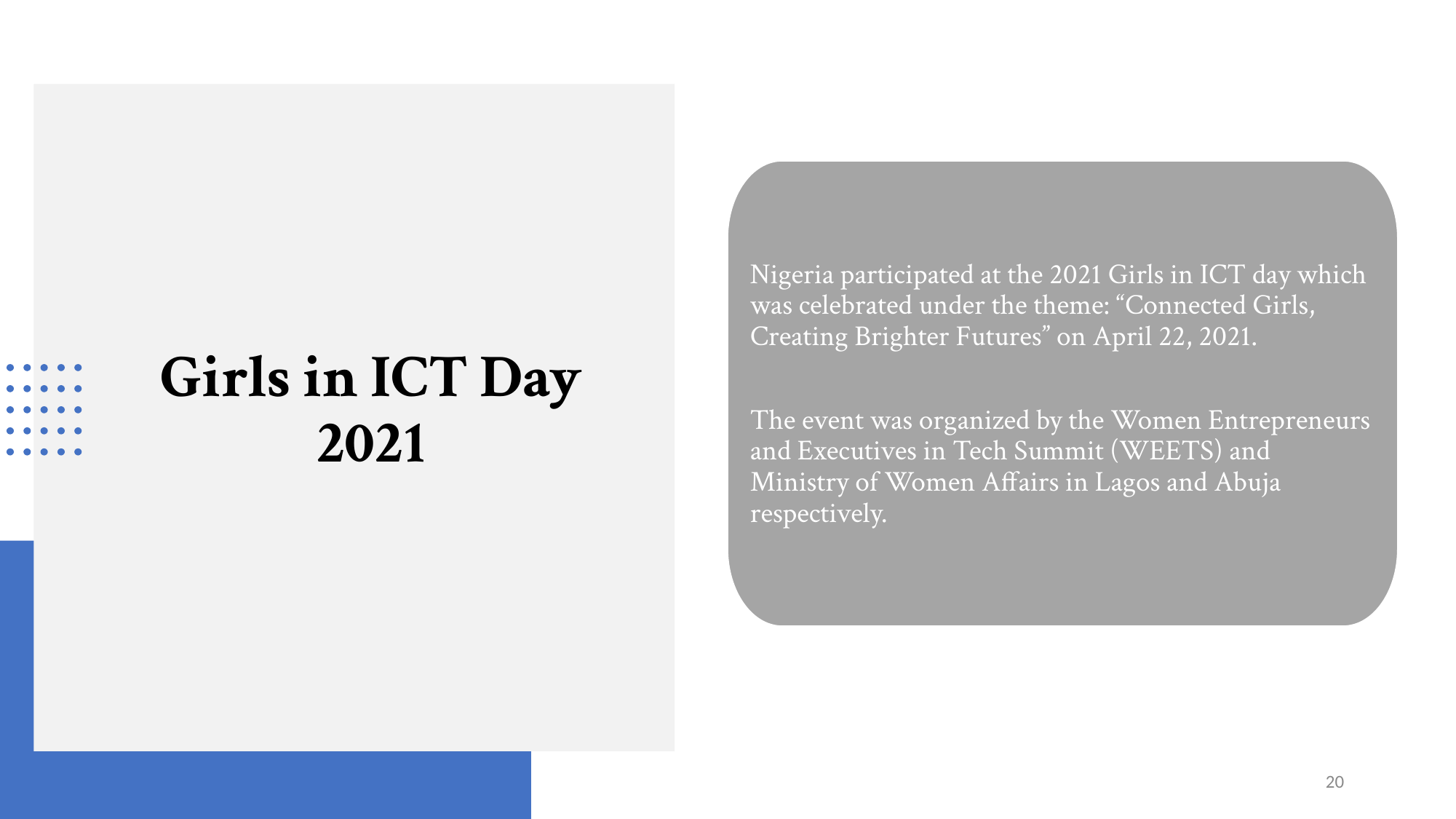

Nigeria participated at the 2021 Girls in ICT day which was celebrated under the theme: “Connected Girls, Creating Brighter Futures” on April 22, 2021.

The event was organized by the Women Entrepreneurs and Executives in Tech Summit (WEETS) and Ministry of Women Affairs in Lagos and Abuja respectively.
# Girls in ICT Day 2021

20